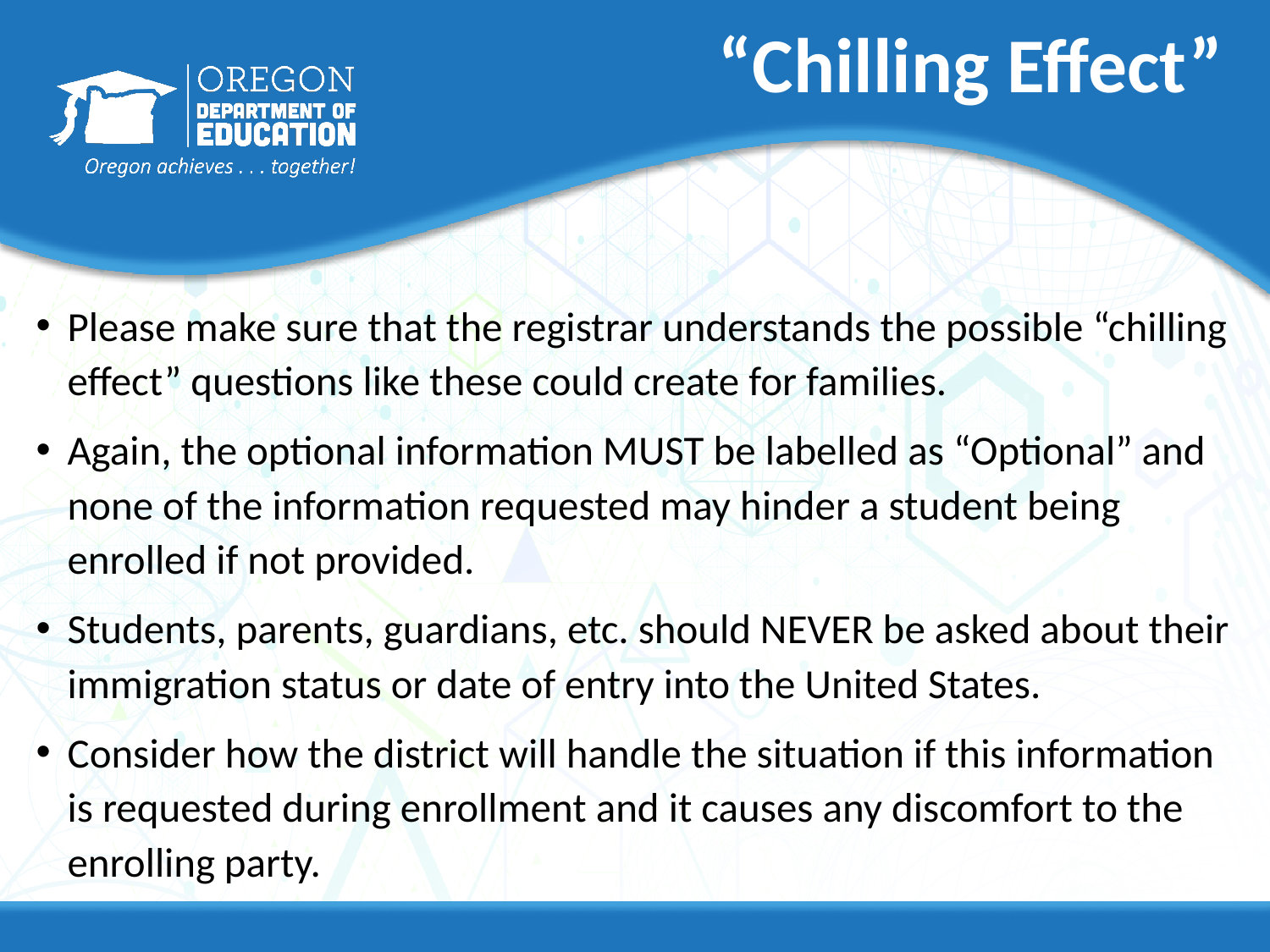

# “Chilling Effect”
Please make sure that the registrar understands the possible “chilling effect” questions like these could create for families.
Again, the optional information MUST be labelled as “Optional” and none of the information requested may hinder a student being enrolled if not provided.
Students, parents, guardians, etc. should NEVER be asked about their immigration status or date of entry into the United States.
Consider how the district will handle the situation if this information is requested during enrollment and it causes any discomfort to the enrolling party.